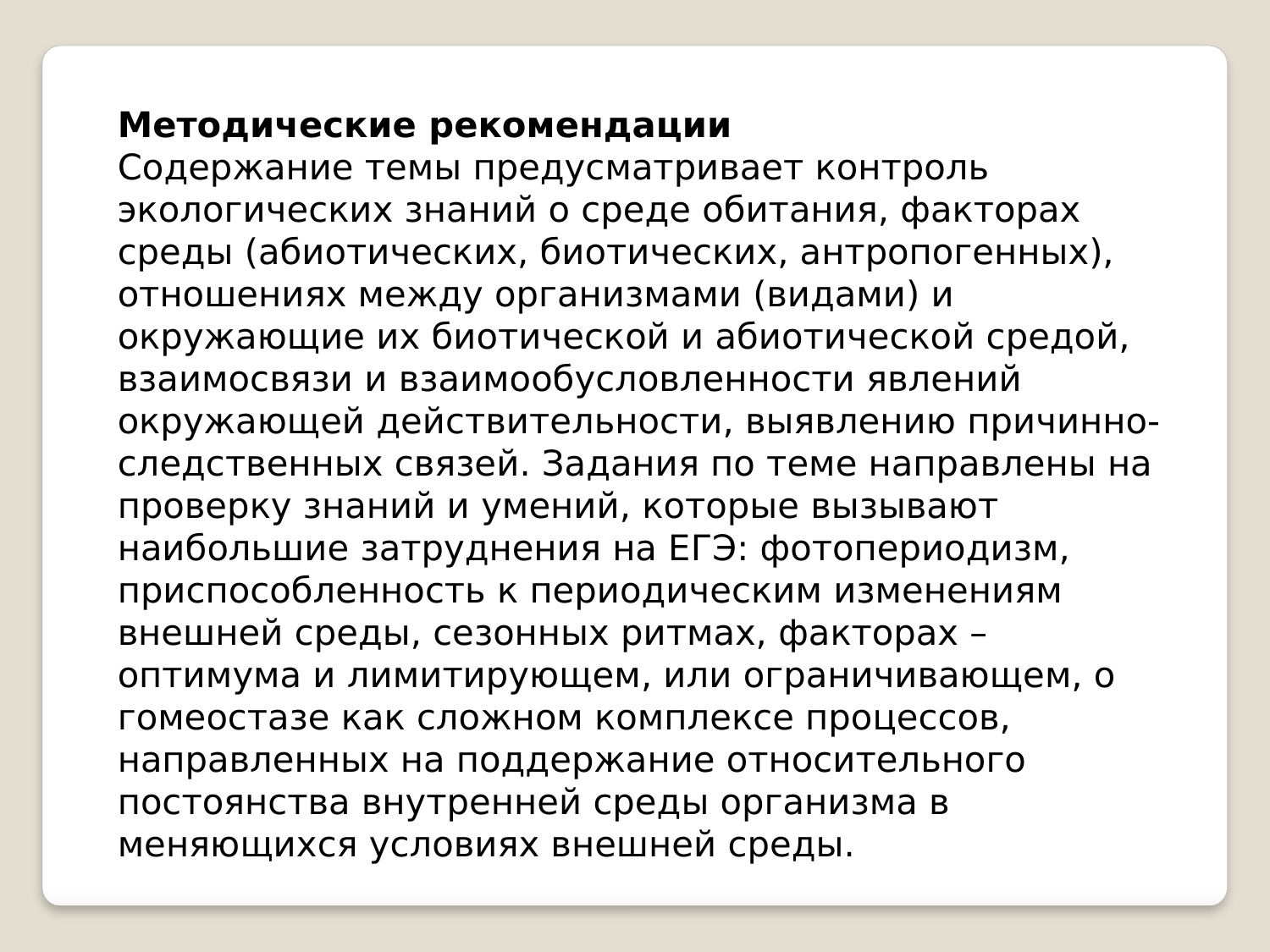

Методические рекомендации
Содержание темы предусматривает контроль экологических знаний о среде обитания, факторах среды (абиотических, биотических, антропогенных), отношениях между организмами (видами) и окружающие их биотической и абиотической средой, взаимосвязи и взаимообусловленности явлений окружающей действительности, выявлению причинно-следственных связей. Задания по теме направлены на проверку знаний и умений, которые вызывают наибольшие затруднения на ЕГЭ: фотопериодизм, приспособленность к периодическим изменениям внешней среды, сезонных ритмах, факторах – оптимума и лимитирующем, или ограничивающем, о гомеостазе как сложном комплексе процессов, направленных на поддержание относительного постоянства внутренней среды организма в меняющихся условиях внешней среды.